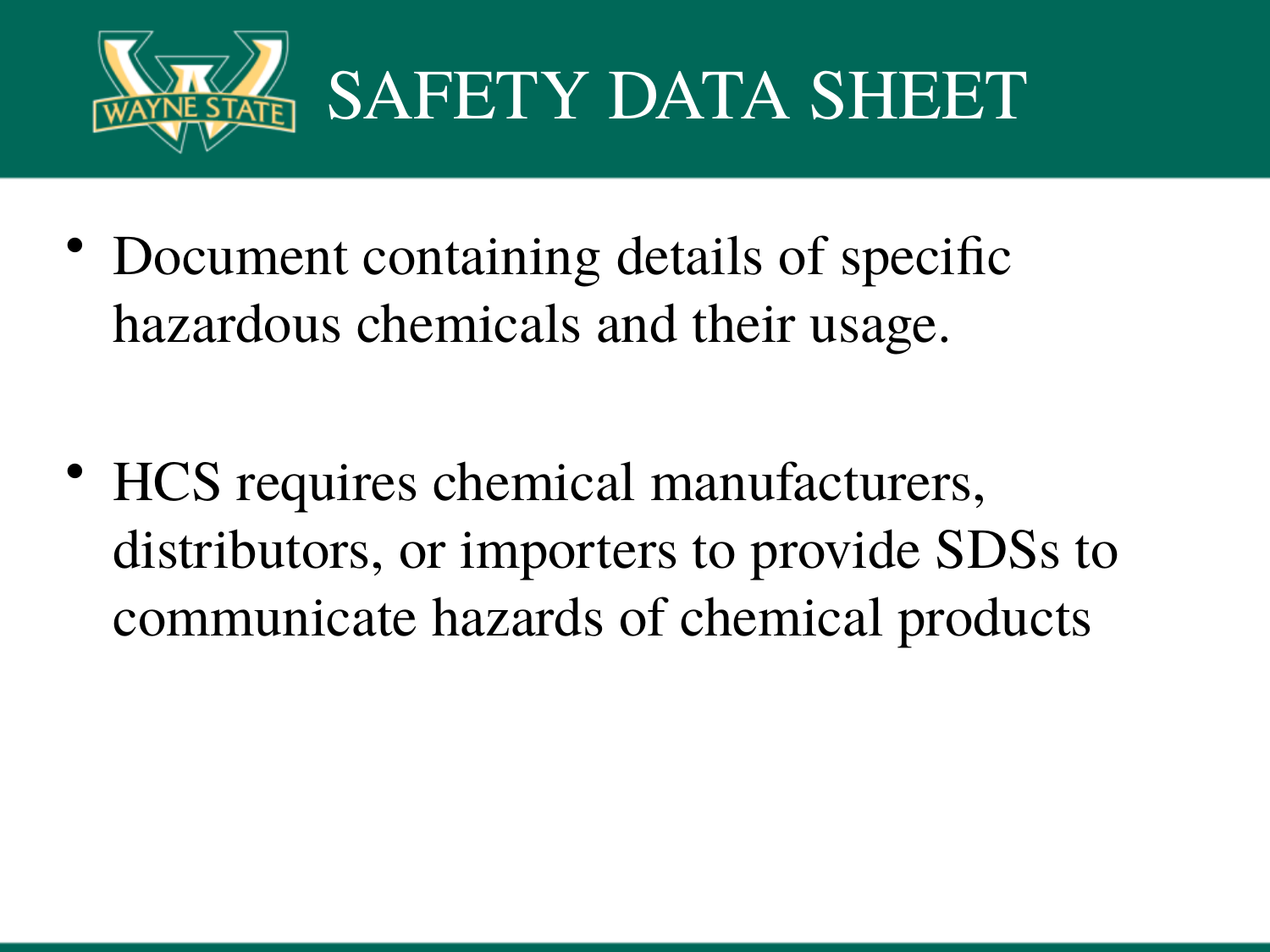

# SAFETY DATA SHEET
Document containing details of specific hazardous chemicals and their usage.

HCS requires chemical manufacturers, distributors, or importers to provide SDSs to communicate hazards of chemical products